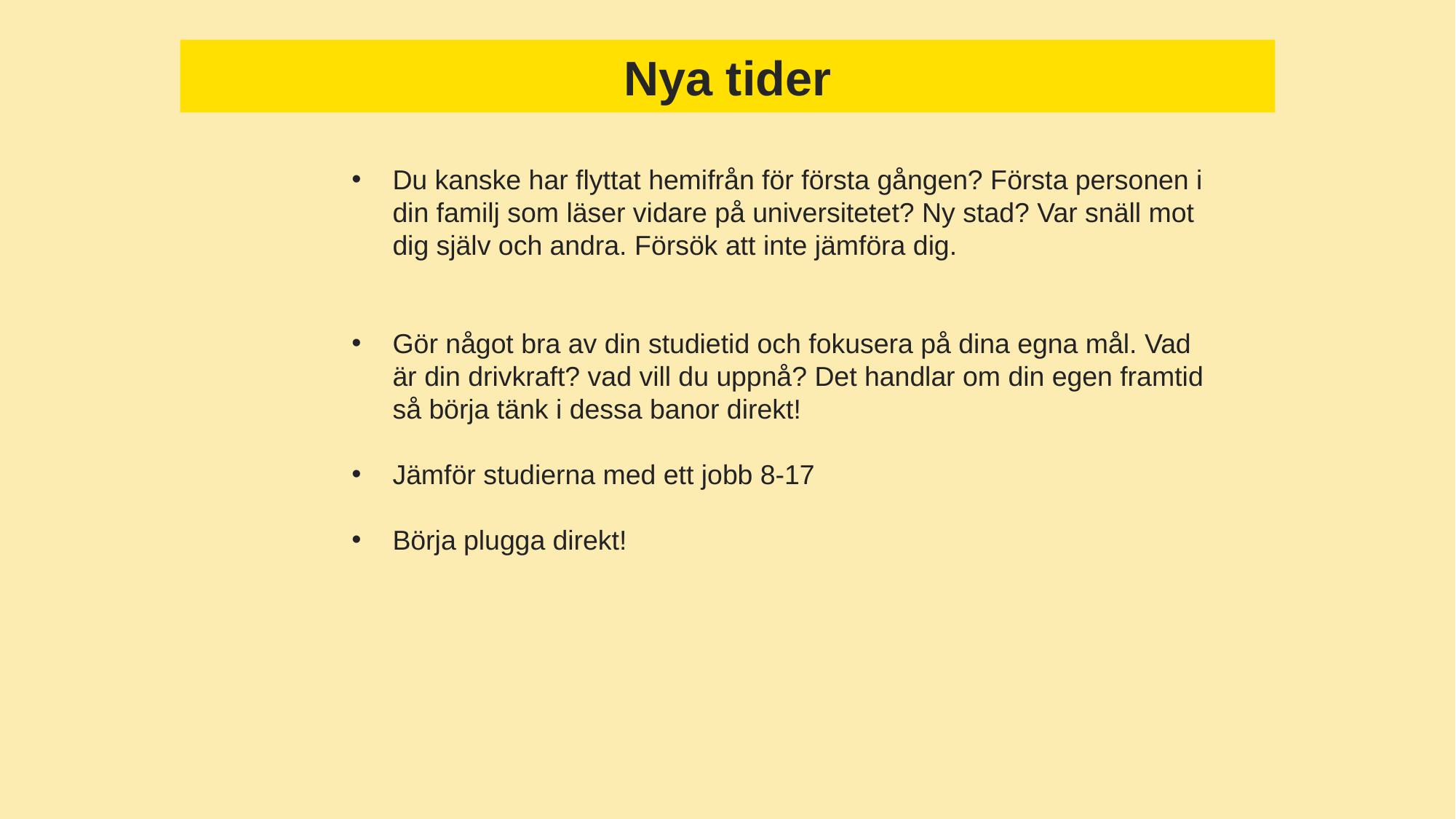

Nya tider

Du kanske har flyttat hemifrån för första gången? Första personen i din familj som läser vidare på universitetet? Ny stad? Var snäll mot dig själv och andra. Försök att inte jämföra dig.

Gör något bra av din studietid och fokusera på dina egna mål. Vad är din drivkraft? vad vill du uppnå? Det handlar om din egen framtid så börja tänk i dessa banor direkt!

Jämför studierna med ett jobb 8-17

Börja plugga direkt!